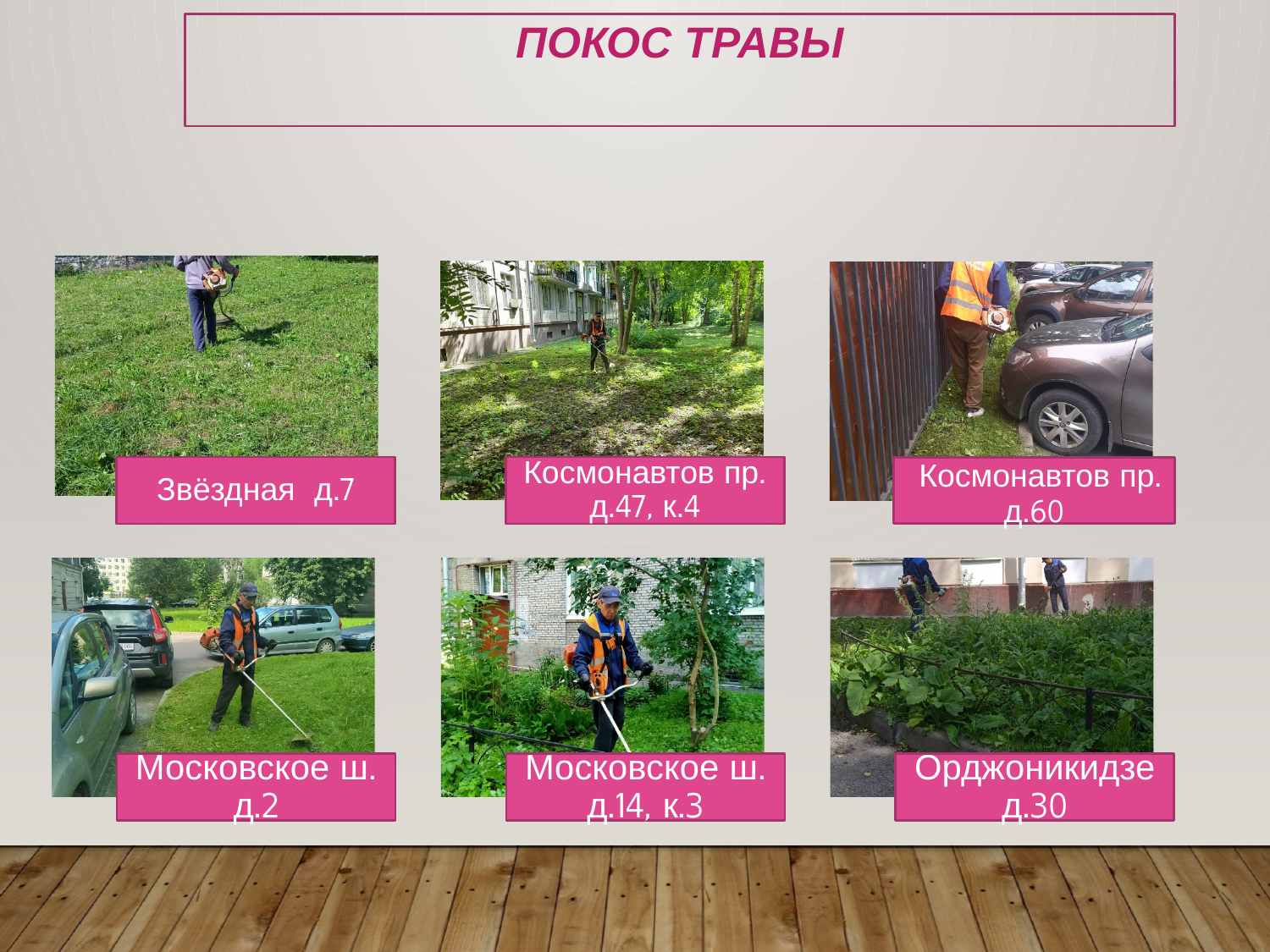

# Покос травы
Звёздная  д.7
Космонавтов пр. д.47, к.4
 Космонавтов пр. д.60
Московское ш. д.2
Московское ш. д.14, к.3
Орджоникидзе д.30